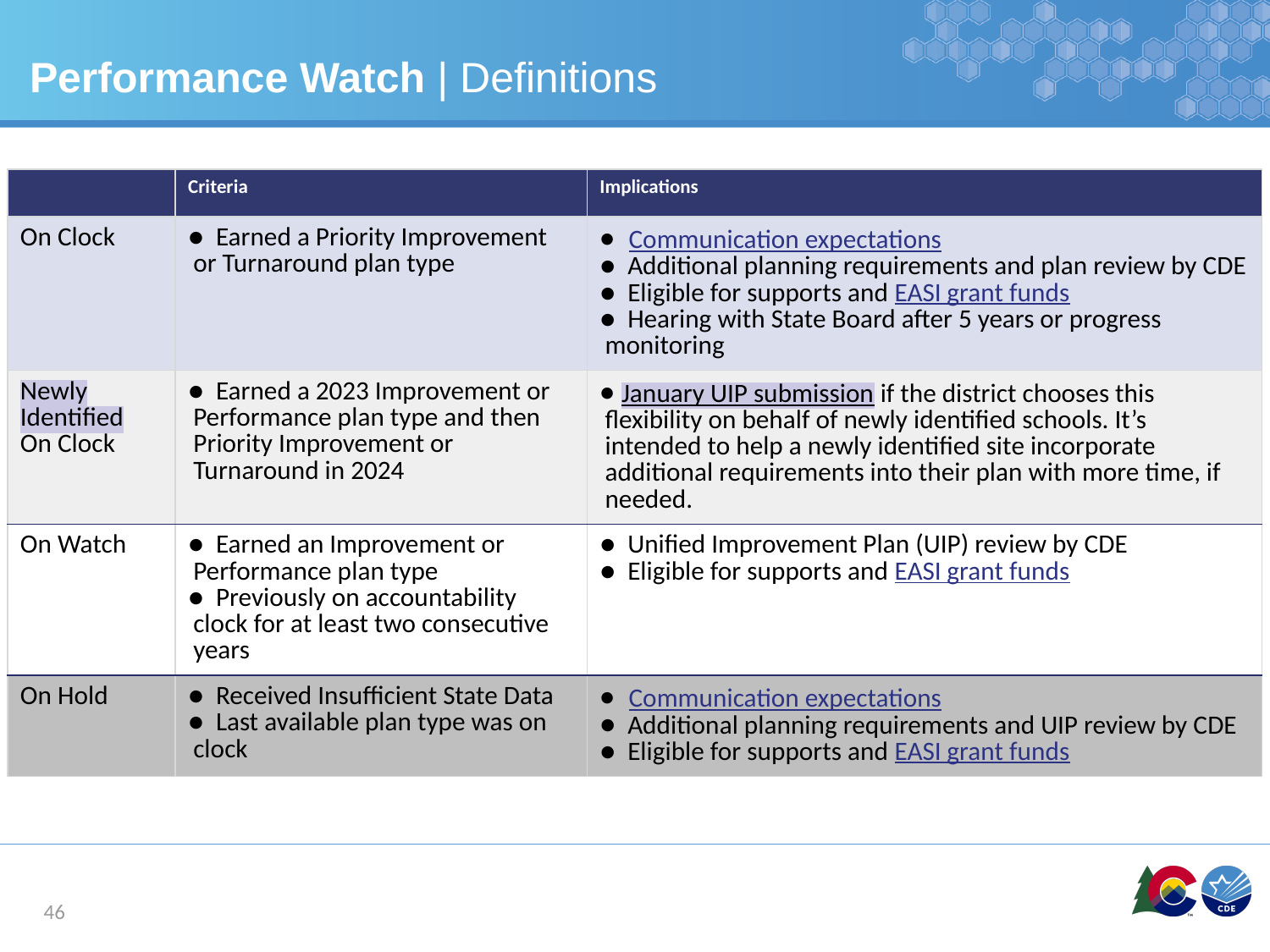

# Performance Watch | Definitions
|  | Criteria | Implications |
| --- | --- | --- |
| On Clock | Earned a Priority Improvement or Turnaround plan type | Communication expectations Additional planning requirements and plan review by CDE Eligible for supports and EASI grant funds Hearing with State Board after 5 years or progress monitoring |
| Newly Identified On Clock | Earned a 2023 Improvement or Performance plan type and then Priority Improvement or Turnaround in 2024 | January UIP submission if the district chooses this flexibility on behalf of newly identified schools. It’s intended to help a newly identified site incorporate additional requirements into their plan with more time, if needed. |
| On Watch | Earned an Improvement or Performance plan type Previously on accountability clock for at least two consecutive years | Unified Improvement Plan (UIP) review by CDE Eligible for supports and EASI grant funds |
| On Hold | Received Insufficient State Data Last available plan type was on clock | Communication expectations Additional planning requirements and UIP review by CDE Eligible for supports and EASI grant funds |
46
46